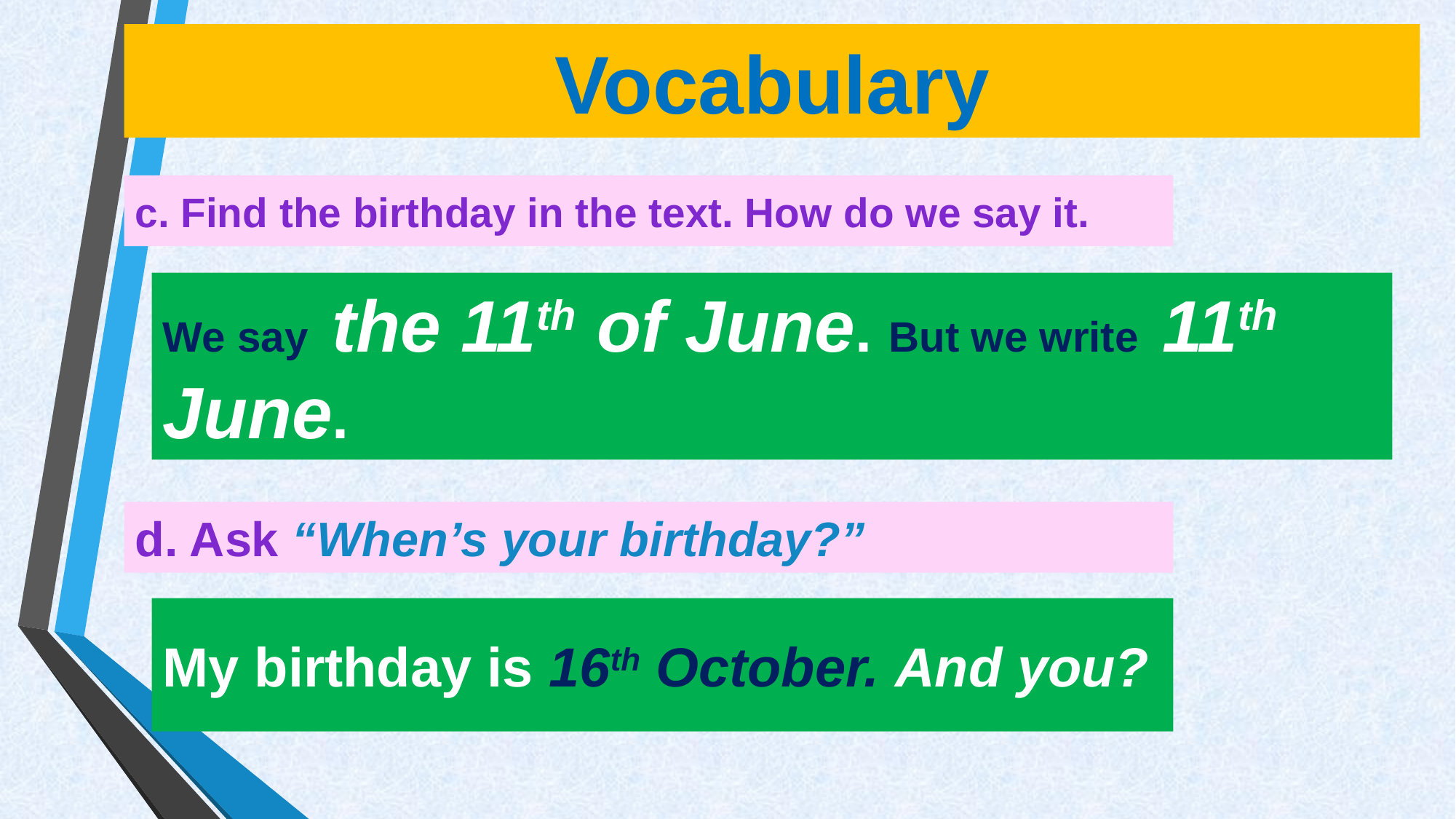

Vocabulary
c. Find the birthday in the text. How do we say it.
We say  the 11th of June. But we write  11th June.
d. Ask “When’s your birthday?”
My birthday is 16th October. And you?